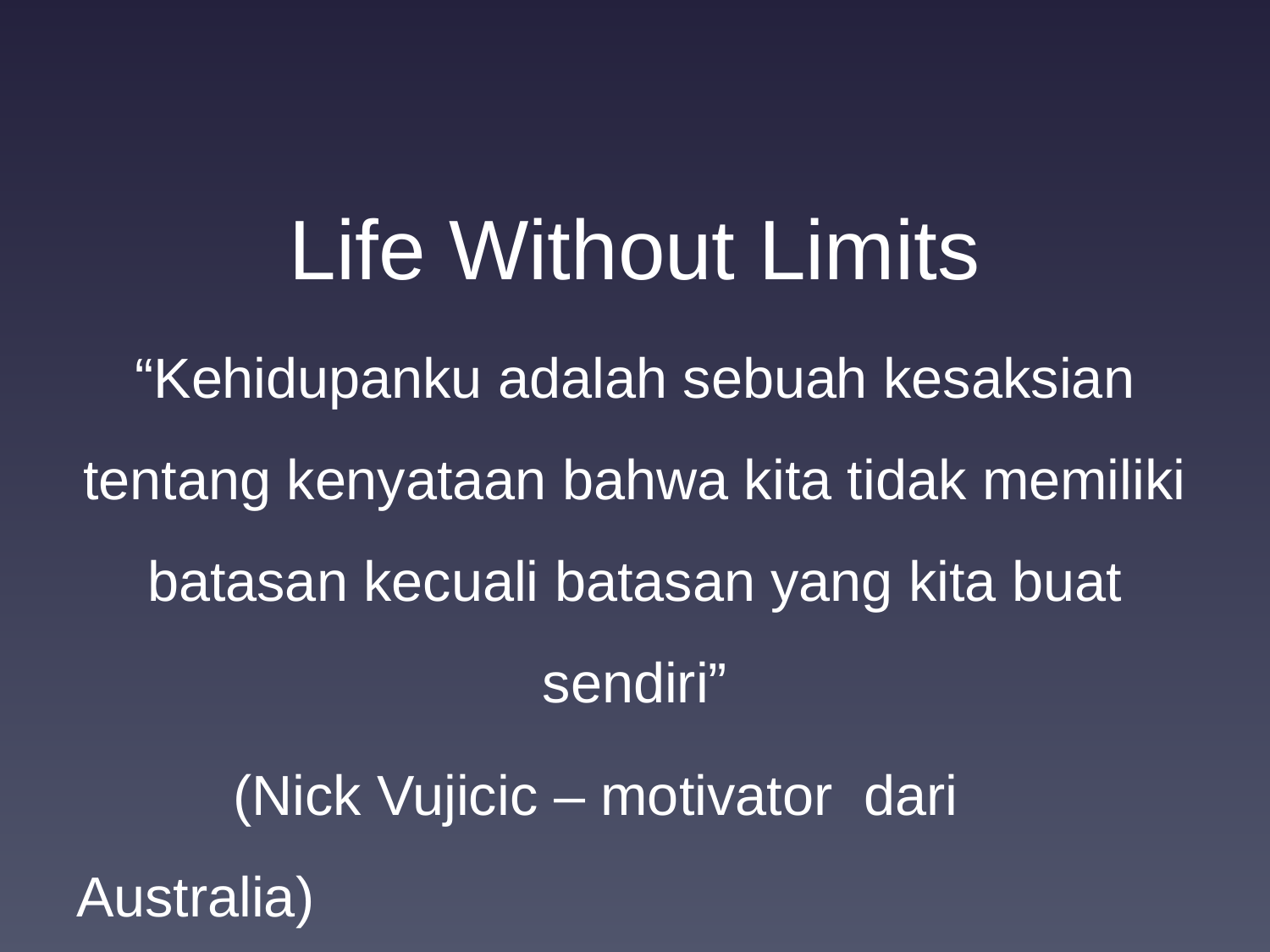

#
Life Without Limits
“Kehidupanku adalah sebuah kesaksian tentang kenyataan bahwa kita tidak memiliki batasan kecuali batasan yang kita buat sendiri”
          (Nick Vujicic – motivator  dari Australia)